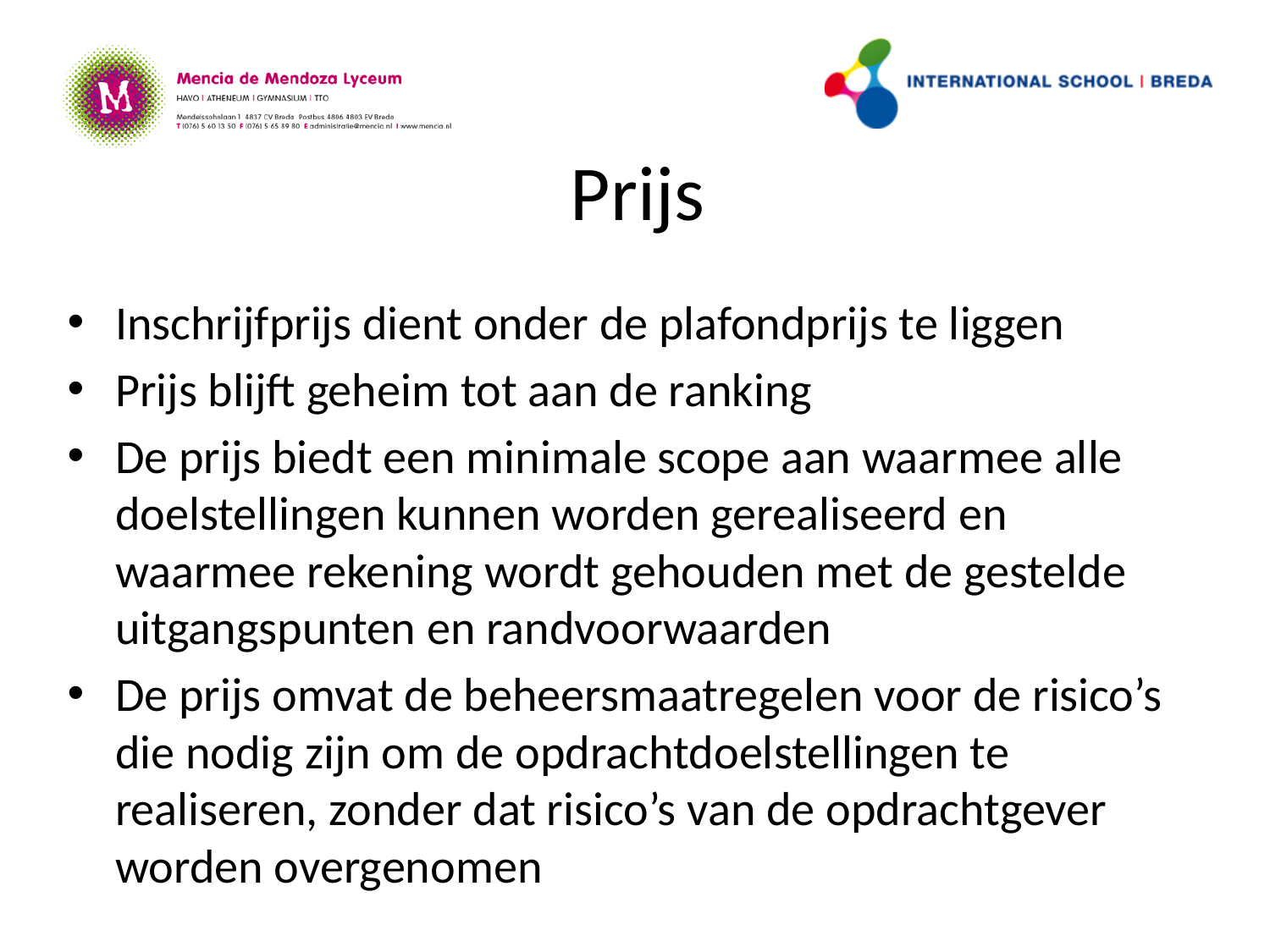

# Prijs
Inschrijfprijs dient onder de plafondprijs te liggen
Prijs blijft geheim tot aan de ranking
De prijs biedt een minimale scope aan waarmee alle doelstellingen kunnen worden gerealiseerd en waarmee rekening wordt gehouden met de gestelde uitgangspunten en randvoorwaarden
De prijs omvat de beheersmaatregelen voor de risico’s die nodig zijn om de opdrachtdoelstellingen te realiseren, zonder dat risico’s van de opdrachtgever worden overgenomen